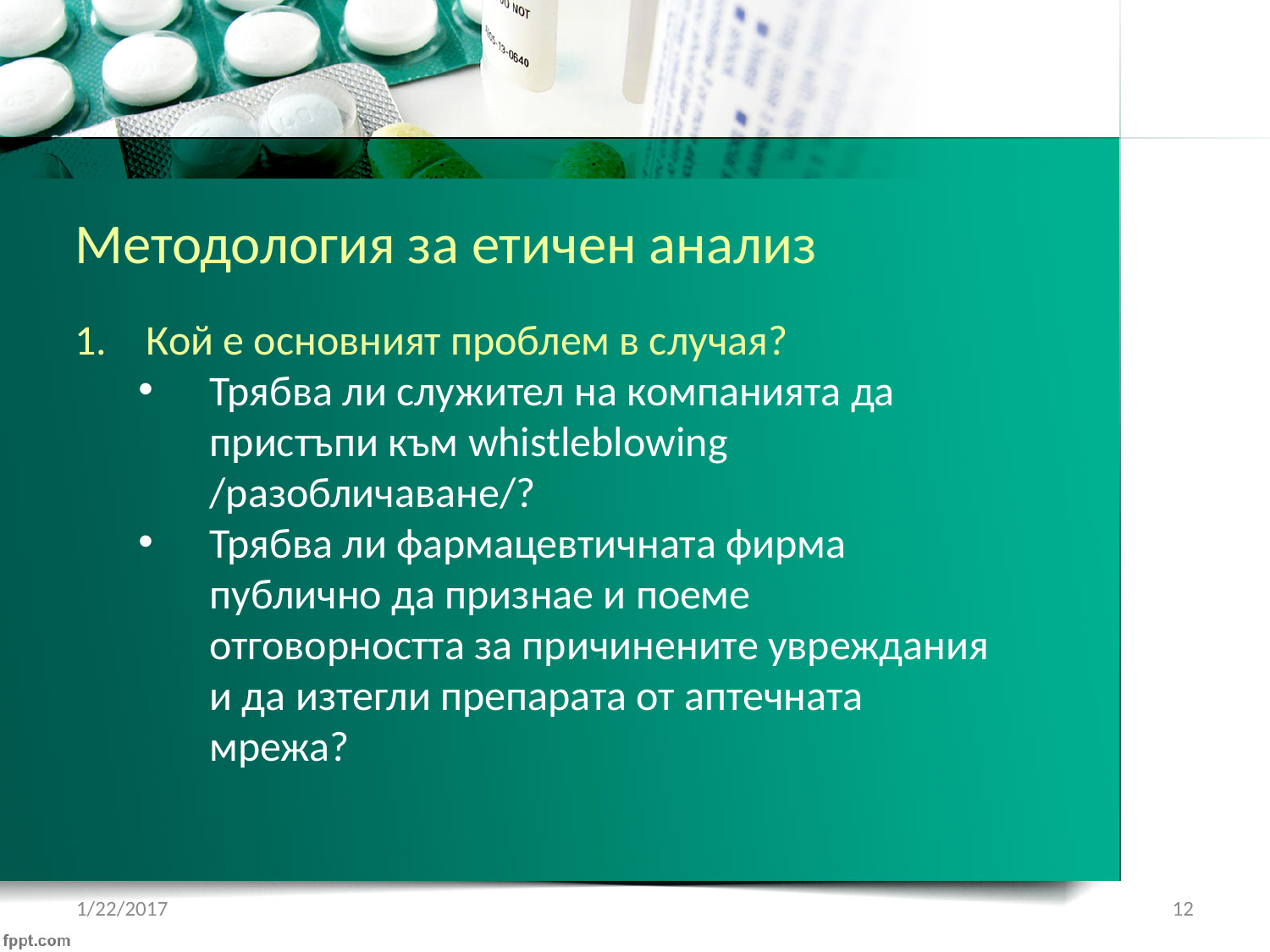

Методология за етичен анализ
Кой е основният проблем в случая?
Трябва ли служител на компанията да пристъпи към whistleblowing /разобличаване/?
Трябва ли фармацевтичната фирма публично да признае и поеме отговорността за причинените увреждания и да изтегли препарата от аптечната мрежа?
1/22/2017
12